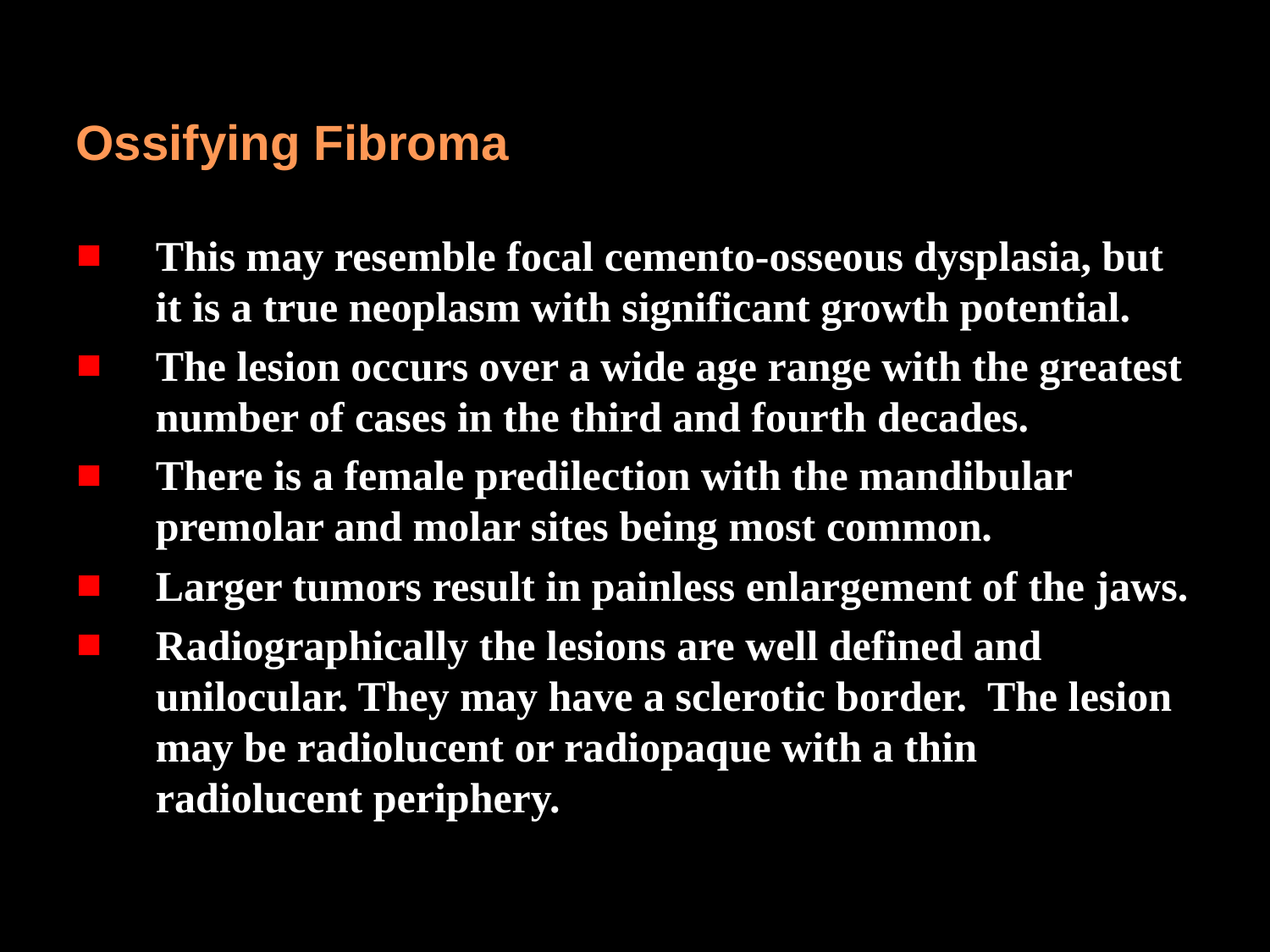

Ossifying Fibroma
This may resemble focal cemento-osseous dysplasia, but it is a true neoplasm with significant growth potential.
The lesion occurs over a wide age range with the greatest number of cases in the third and fourth decades.
There is a female predilection with the mandibular premolar and molar sites being most common.
Larger tumors result in painless enlargement of the jaws.
Radiographically the lesions are well defined and unilocular. They may have a sclerotic border.  The lesion may be radiolucent or radiopaque with a thin radiolucent periphery.